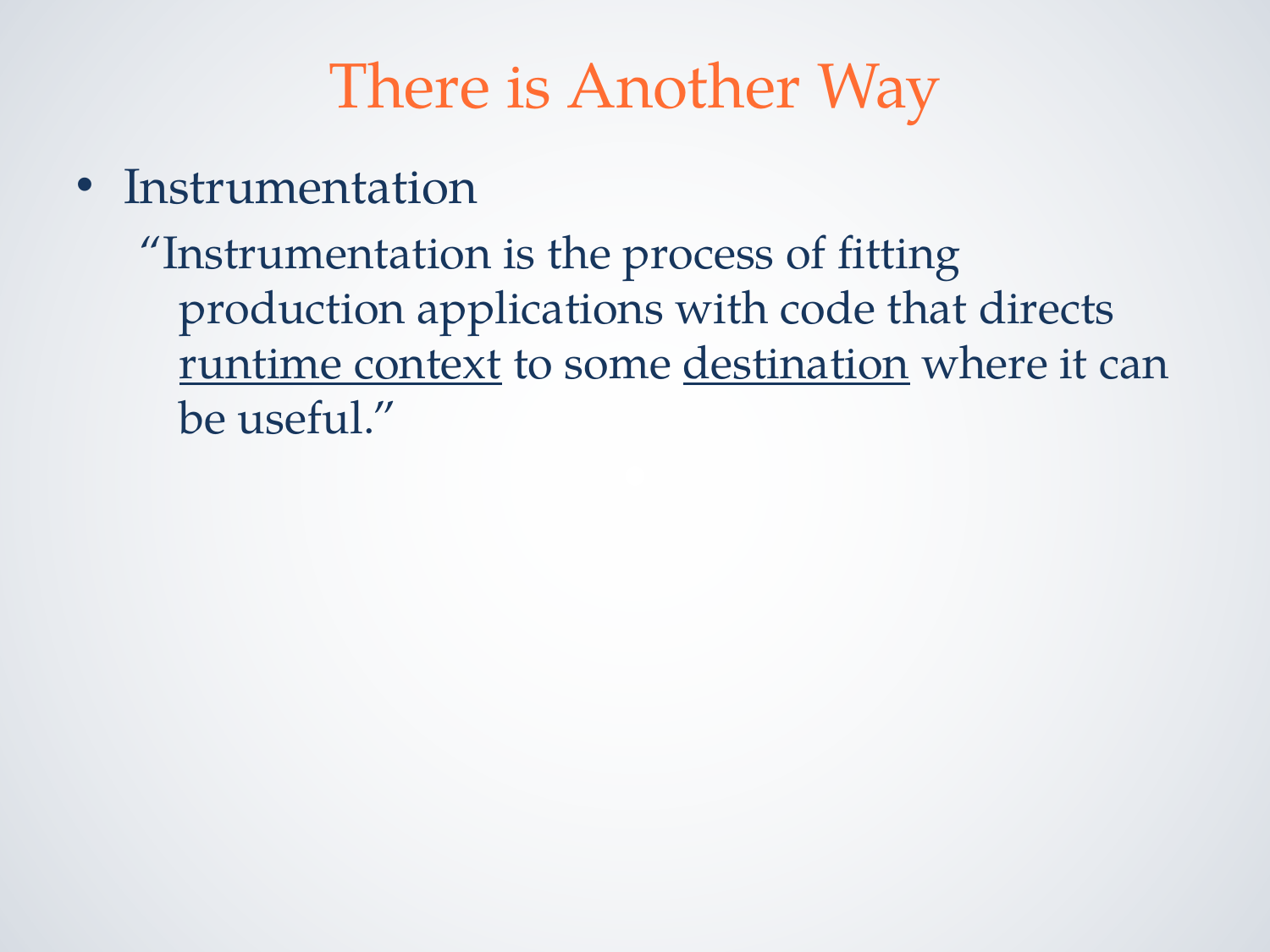

# There is Another Way
Instrumentation
“Instrumentation is the process of fitting production applications with code that directs runtime context to some destination where it can be useful.”